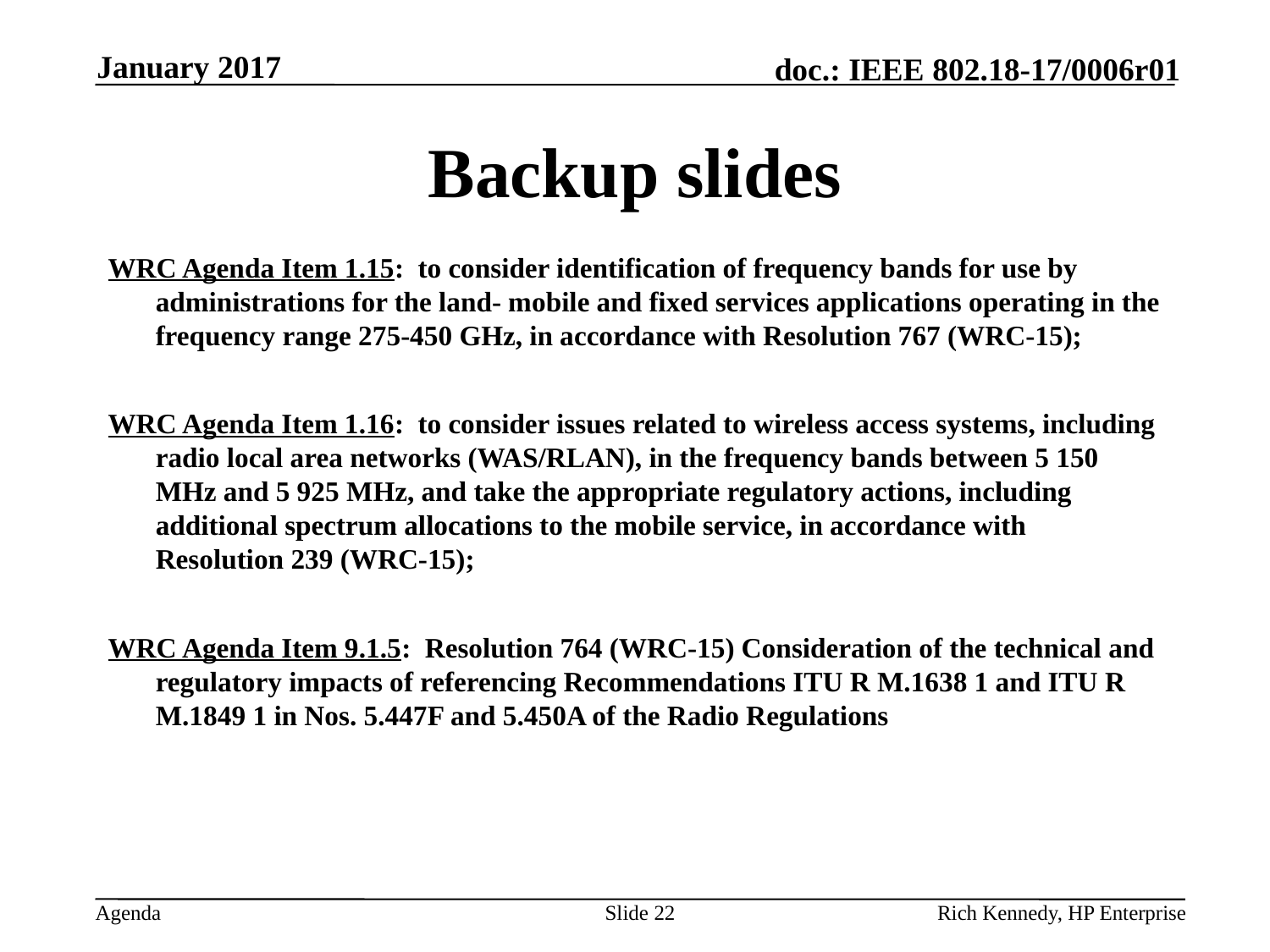

January 2017
# Backup slides
WRC Agenda Item 1.15:  to consider identification of frequency bands for use by administrations for the land- mobile and fixed services applications operating in the frequency range 275-450 GHz, in accordance with Resolution 767 (WRC-15);

WRC Agenda Item 1.16:  to consider issues related to wireless access systems, including radio local area networks (WAS/RLAN), in the frequency bands between 5 150 MHz and 5 925 MHz, and take the appropriate regulatory actions, including additional spectrum allocations to the mobile service, in accordance with Resolution 239 (WRC-15);

WRC Agenda Item 9.1.5:  Resolution 764 (WRC-15) Consideration of the technical and regulatory impacts of referencing Recommendations ITU R M.1638 1 and ITU R M.1849 1 in Nos. 5.447F and 5.450A of the Radio Regulations

Slide 22
Rich Kennedy, HP Enterprise